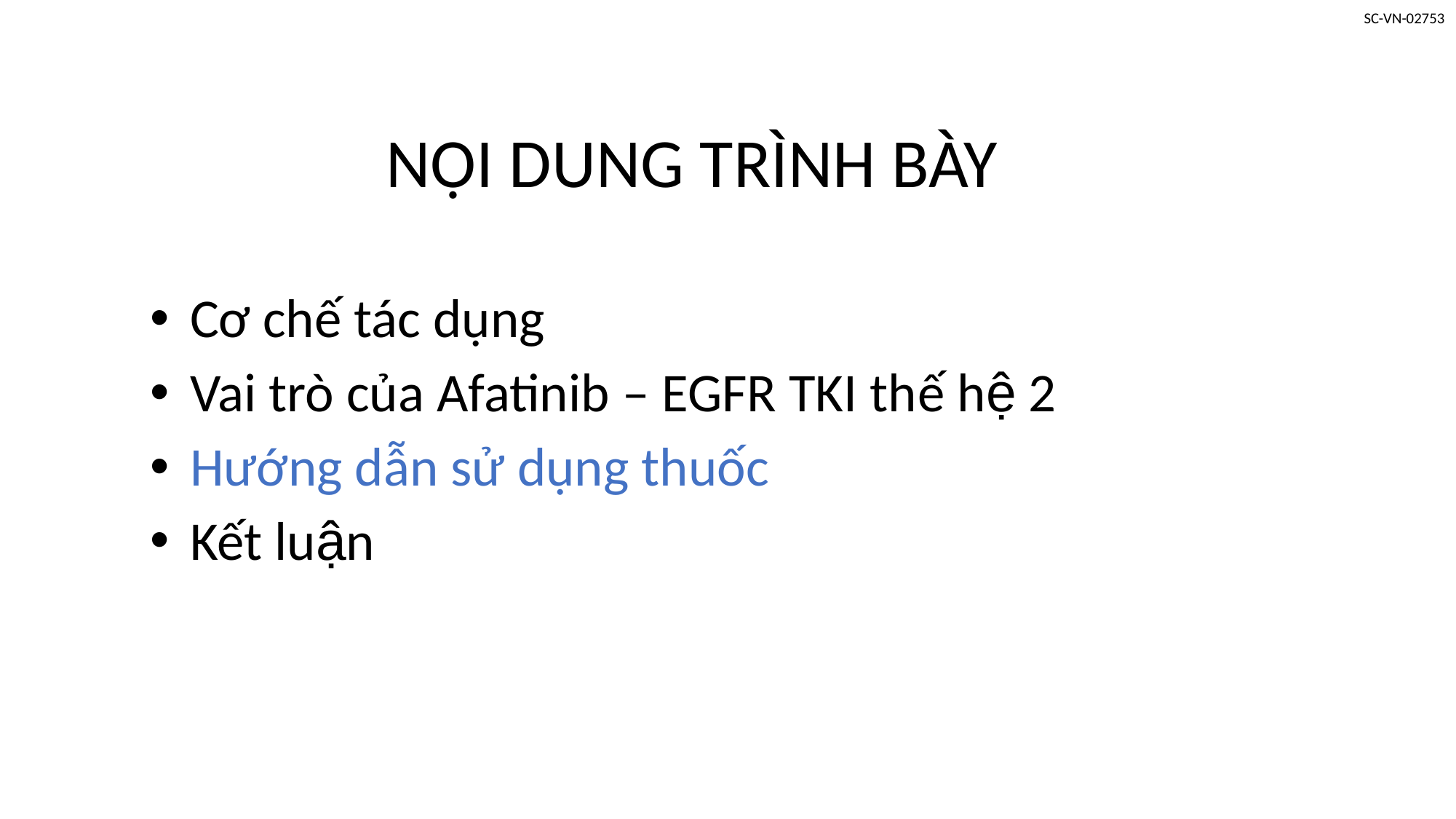

# NỘI DUNG TRÌNH BÀY
 Cơ chế tác dụng
 Vai trò của Afatinib – EGFR TKI thế hệ 2
 Hướng dẫn sử dụng thuốc
 Kết luận